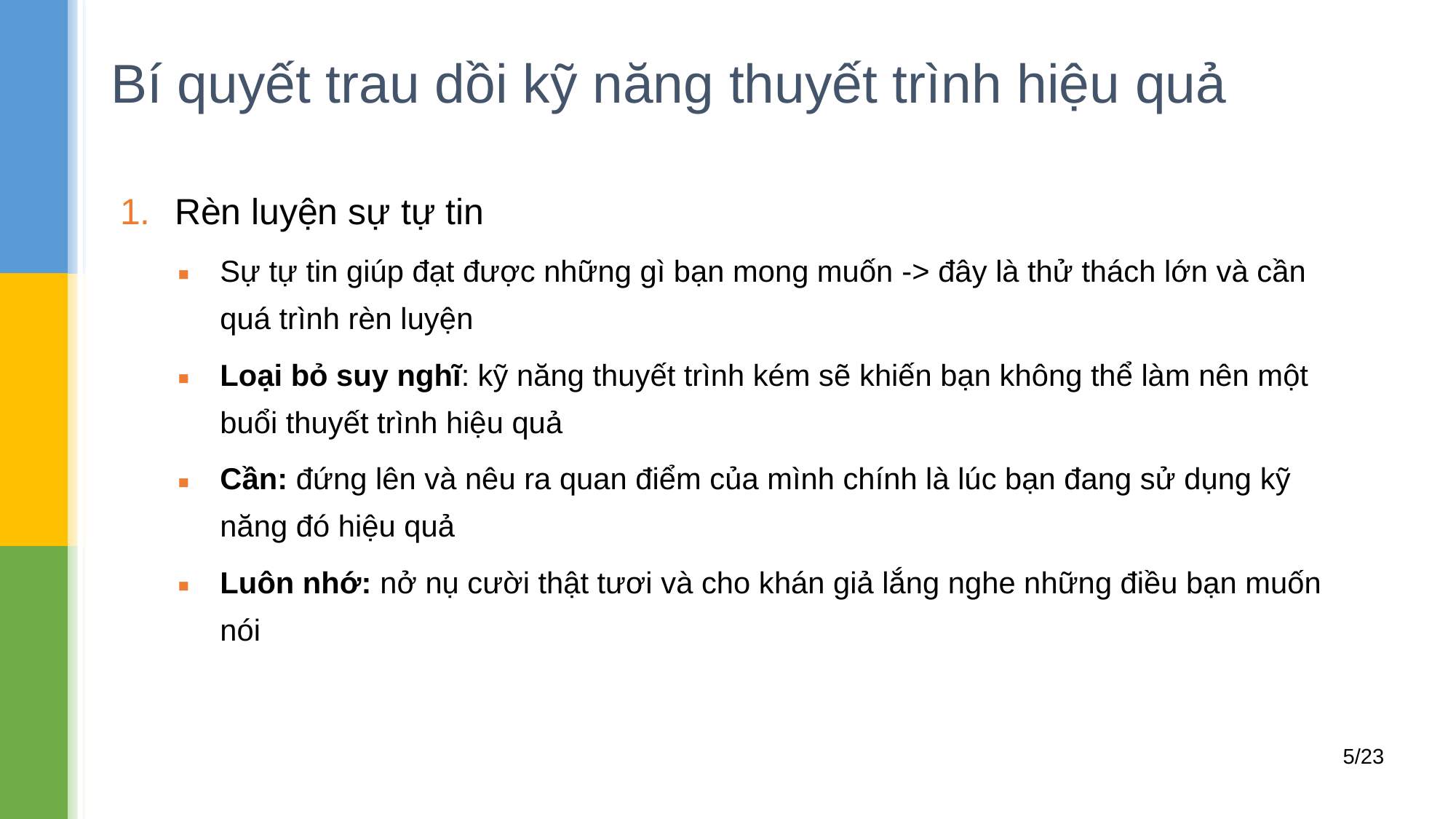

# Bí quyết trau dồi kỹ năng thuyết trình hiệu quả
Rèn luyện sự tự tin
Sự tự tin giúp đạt được những gì bạn mong muốn -> đây là thử thách lớn và cần quá trình rèn luyện
Loại bỏ suy nghĩ: kỹ năng thuyết trình kém sẽ khiến bạn không thể làm nên một buổi thuyết trình hiệu quả
Cần: đứng lên và nêu ra quan điểm của mình chính là lúc bạn đang sử dụng kỹ năng đó hiệu quả
Luôn nhớ: nở nụ cười thật tươi và cho khán giả lắng nghe những điều bạn muốn nói

5/23